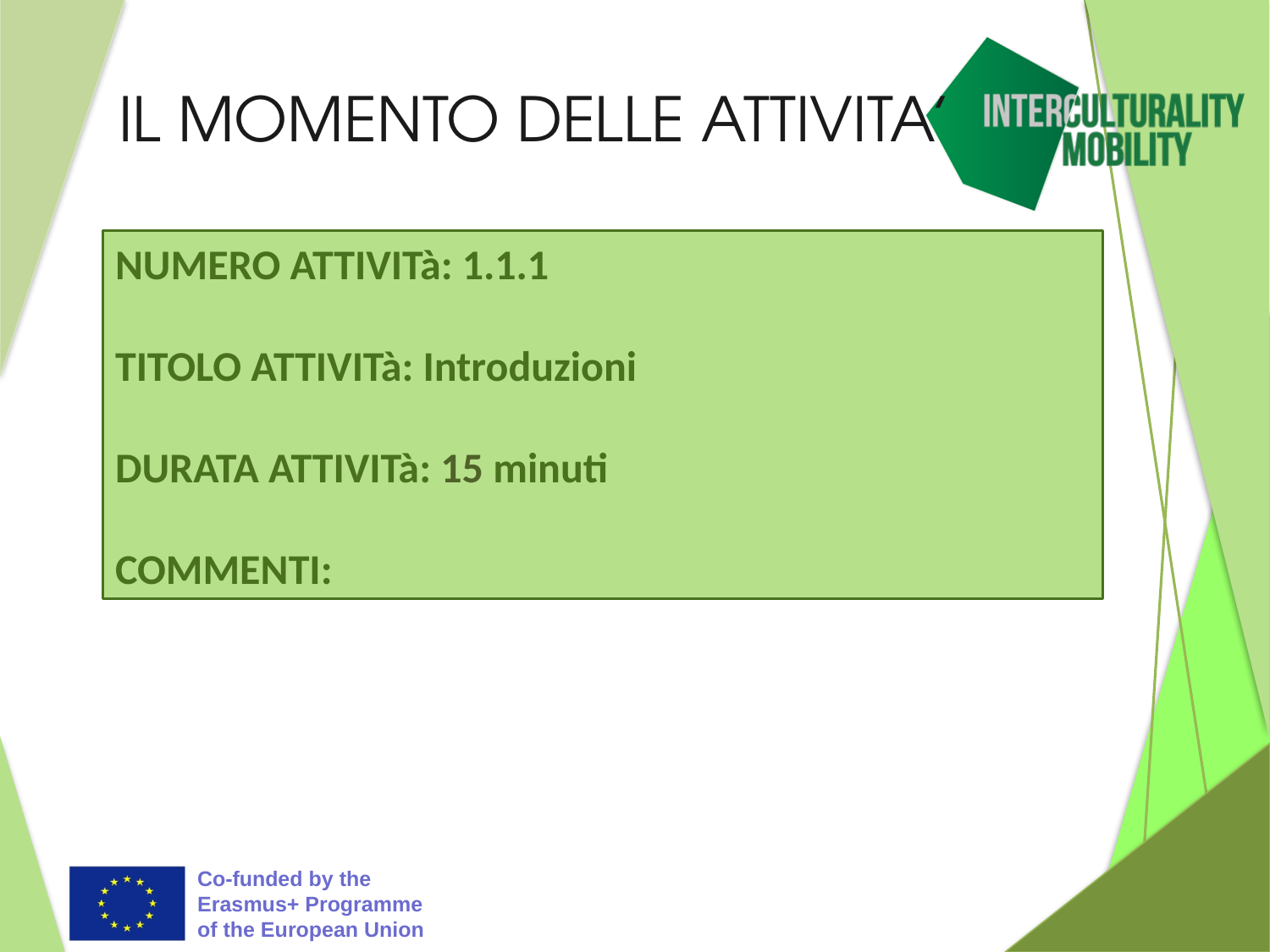

# IL MOMENTO DELLE ATTIVITA’
NUMERO ATTIVITà: 1.1.1

TITOLO ATTIVITà: Introduzioni

DURATA ATTIVITà: 15 minuti

COMMENTI: